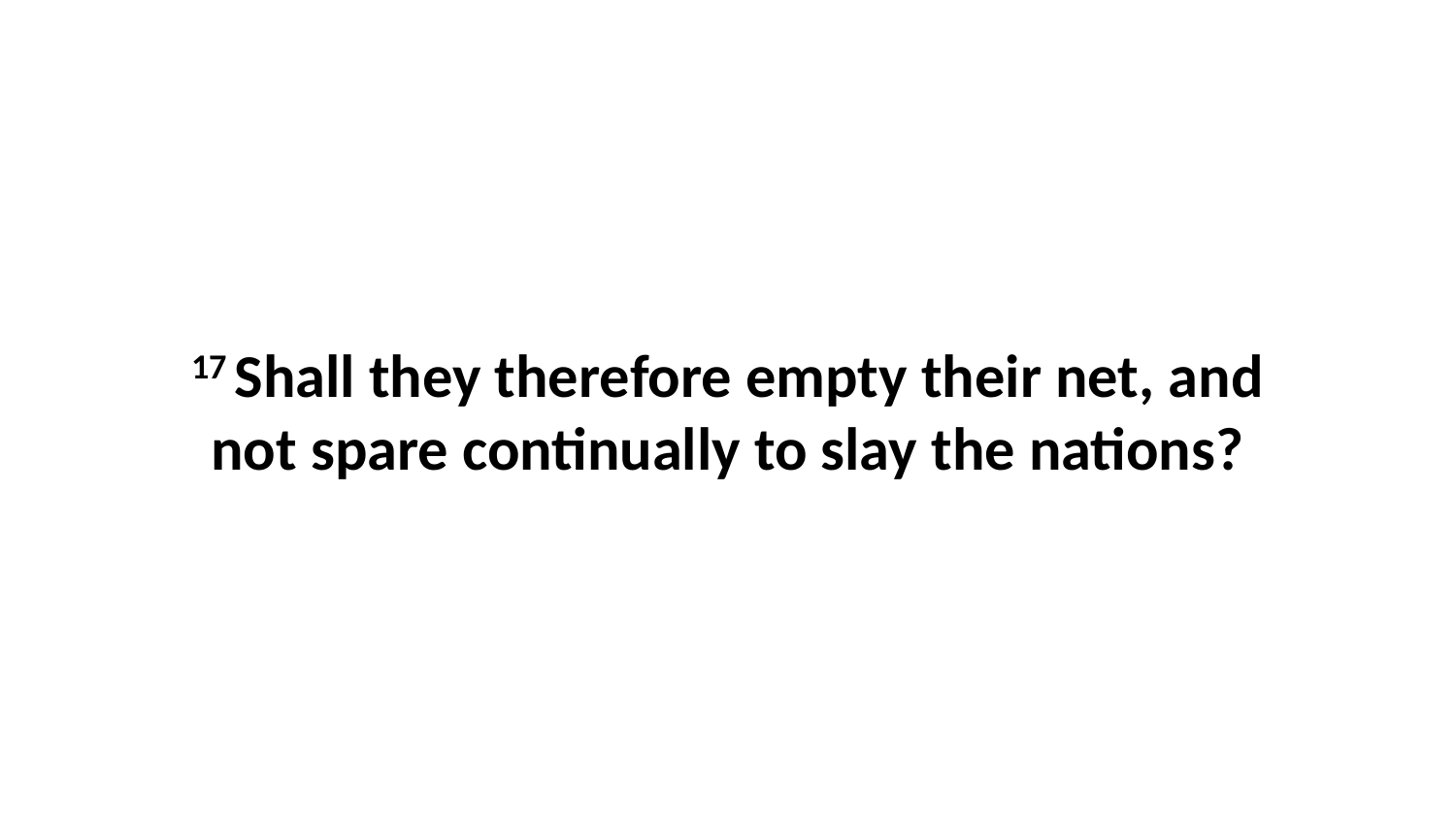

17 Shall they therefore empty their net, and not spare continually to slay the nations?